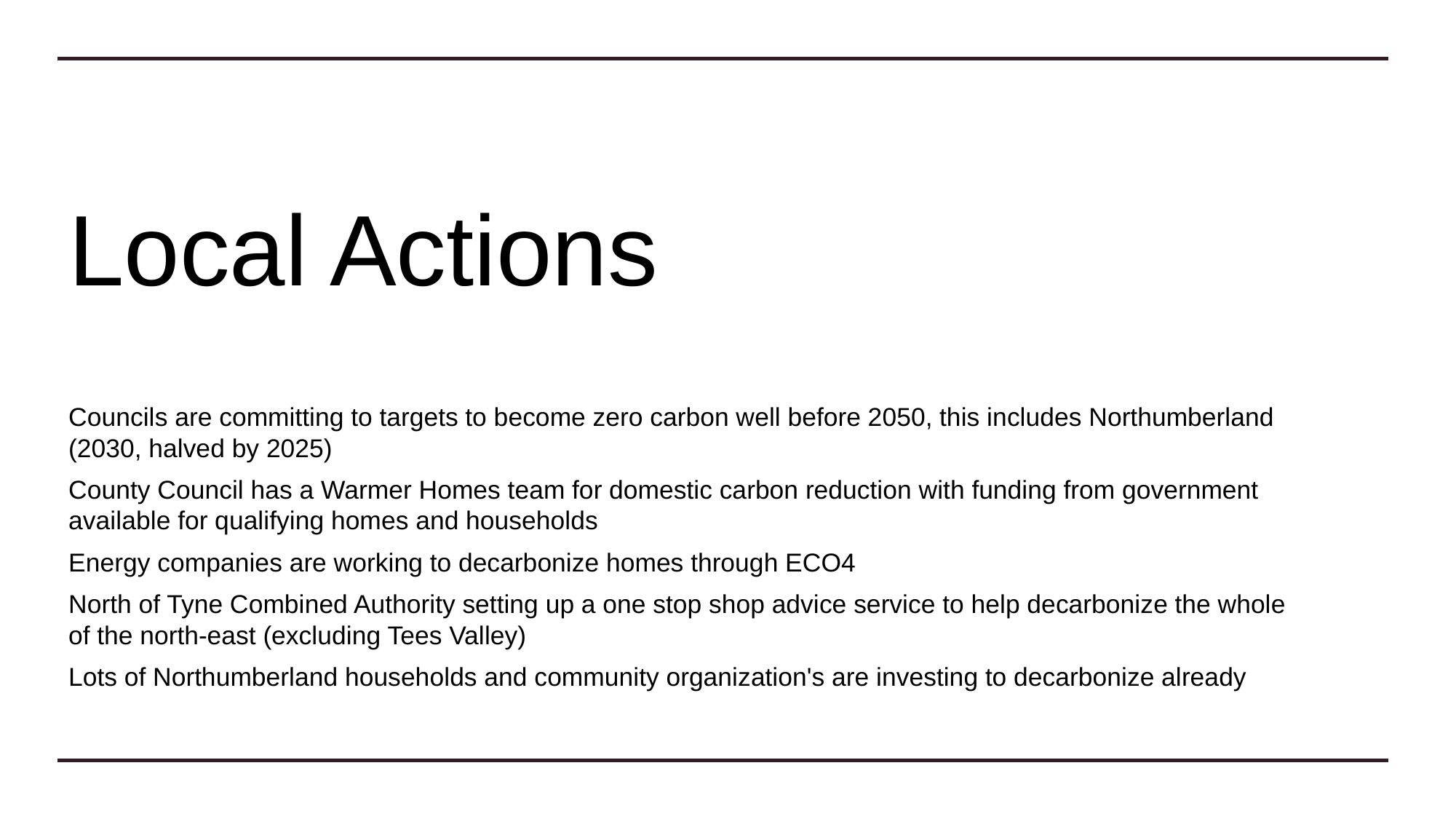

# Local Actions
Councils are committing to targets to become zero carbon well before 2050, this includes Northumberland (2030, halved by 2025)
County Council has a Warmer Homes team for domestic carbon reduction with funding from government available for qualifying homes and households
Energy companies are working to decarbonize homes through ECO4
North of Tyne Combined Authority setting up a one stop shop advice service to help decarbonize the whole of the north-east (excluding Tees Valley)
Lots of Northumberland households and community organization's are investing to decarbonize already